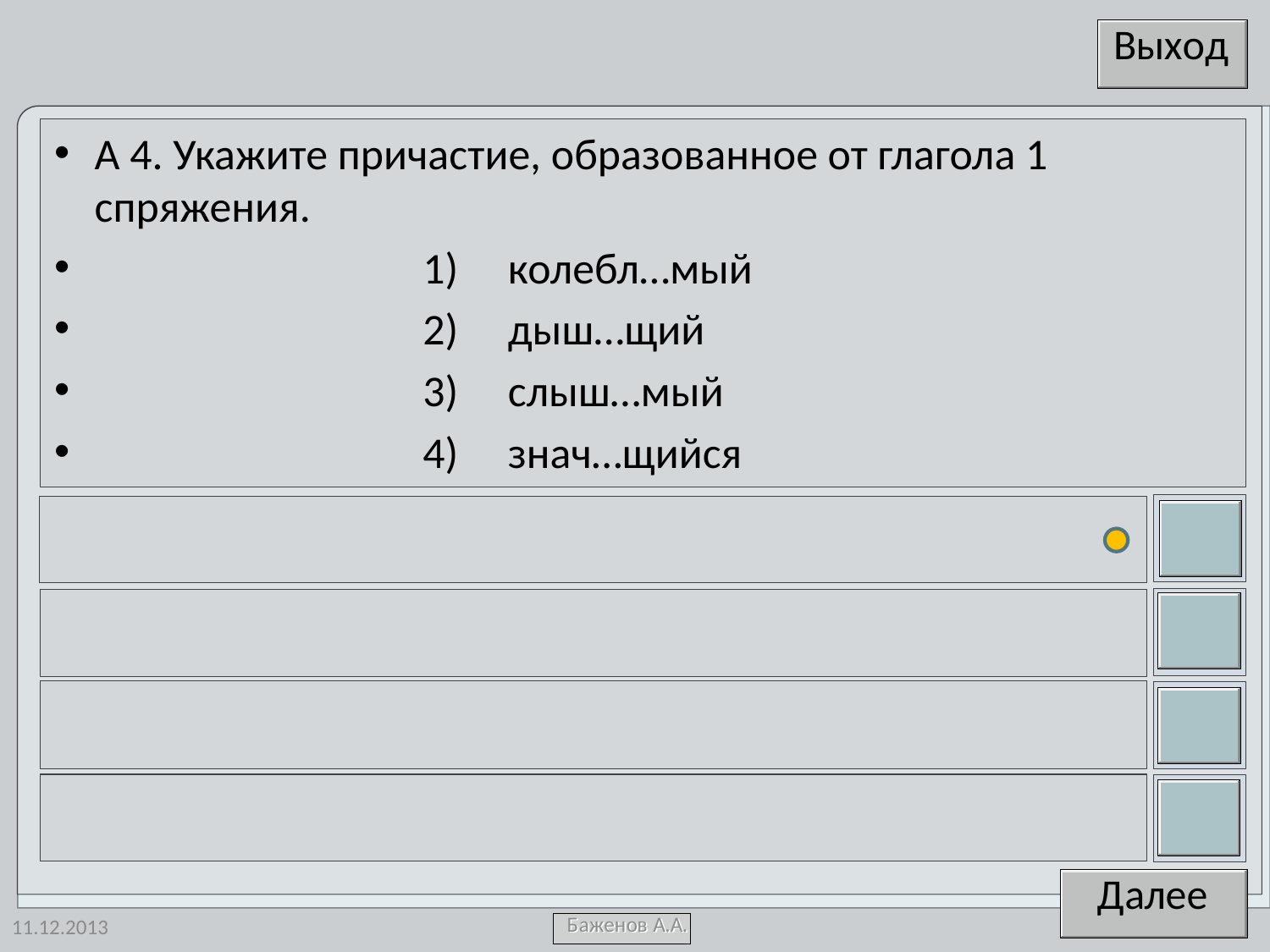

А 4. Укажите причастие, образованное от глагола 1 спряжения.
                                 1)     колебл…мый
                                 2)     дыш…щий
                                 3)     слыш…мый
                                 4)     знач…щийся

11.12.2013